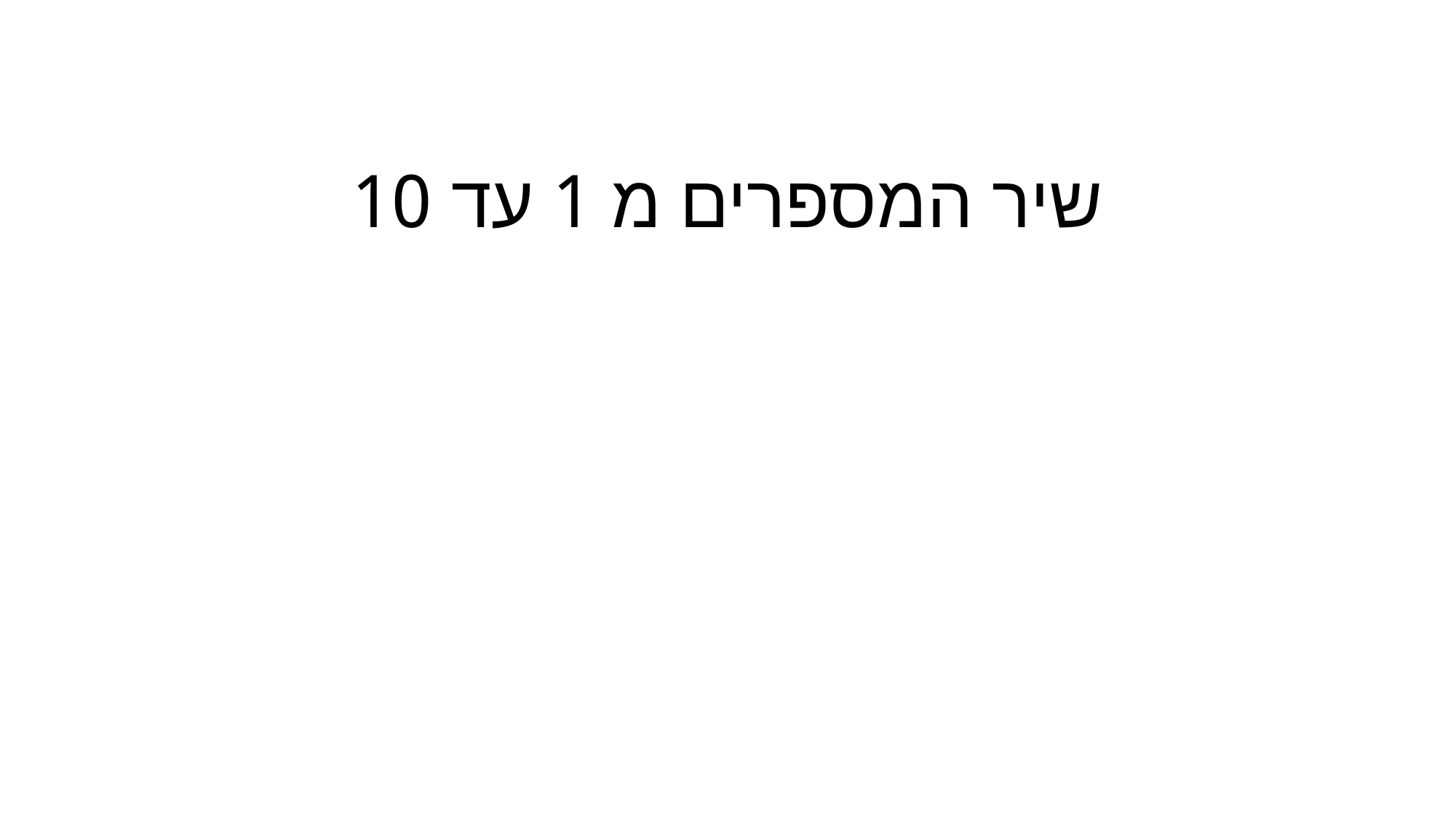

שיר המספרים מ 1 עד 10
https://www.youtube.com/watch?v=HGs0kMZSPDU&pp=QAA%3D